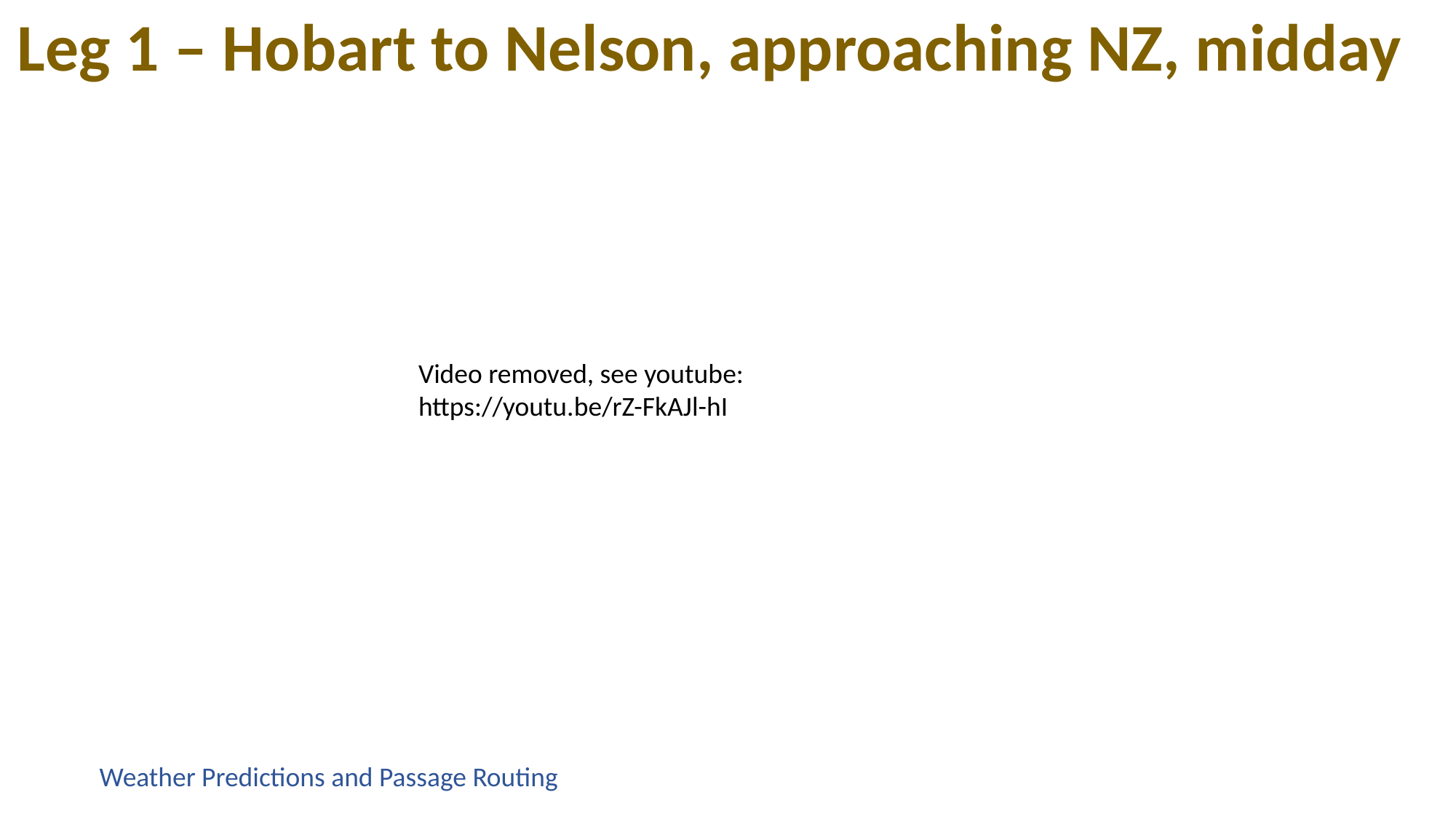

Leg 1 – Hobart to Nelson, approaching NZ, midday
Video removed, see youtube:
https://youtu.be/rZ-FkAJl-hI
Weather Predictions and Passage Routing